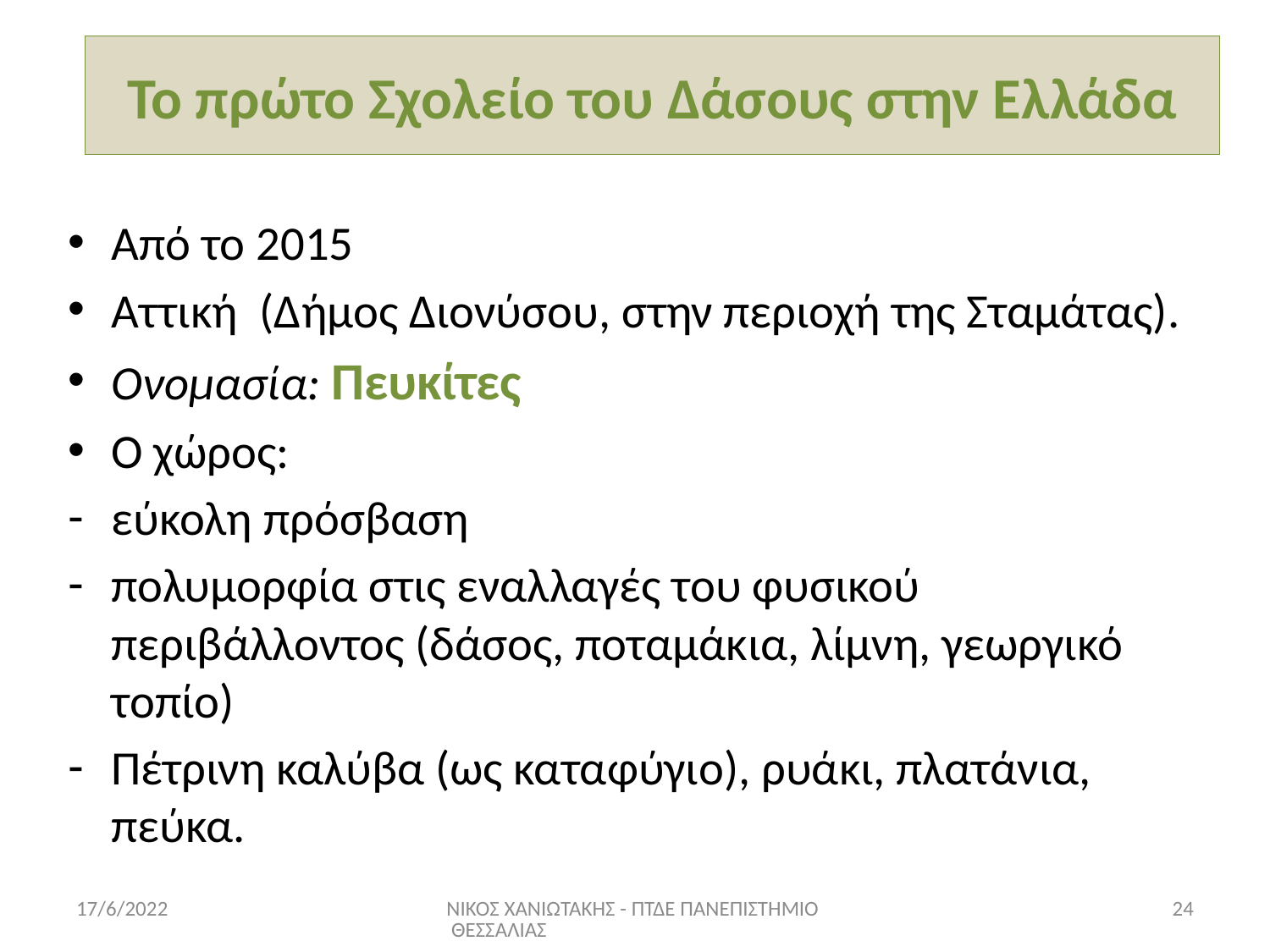

# Το πρώτο Σχολείο του Δάσους στην Ελλάδα
Από το 2015
Αττική  (Δήμος Διονύσου, στην περιοχή της Σταμάτας).
Ονομασία: Πευκίτες
Ο χώρος:
εύκολη πρόσβαση
πολυμορφία στις εναλλαγές του φυσικού περιβάλλοντος (δάσος, ποταμάκια, λίμνη, γεωργικό τοπίο)
Πέτρινη καλύβα (ως καταφύγιο), ρυάκι, πλατάνια, πεύκα.

17/6/2022
ΝΙΚΟΣ ΧΑΝΙΩΤΑΚΗΣ - ΠΤΔΕ ΠΑΝΕΠΙΣΤΗΜΙΟ ΘΕΣΣΑΛΙΑΣ
24